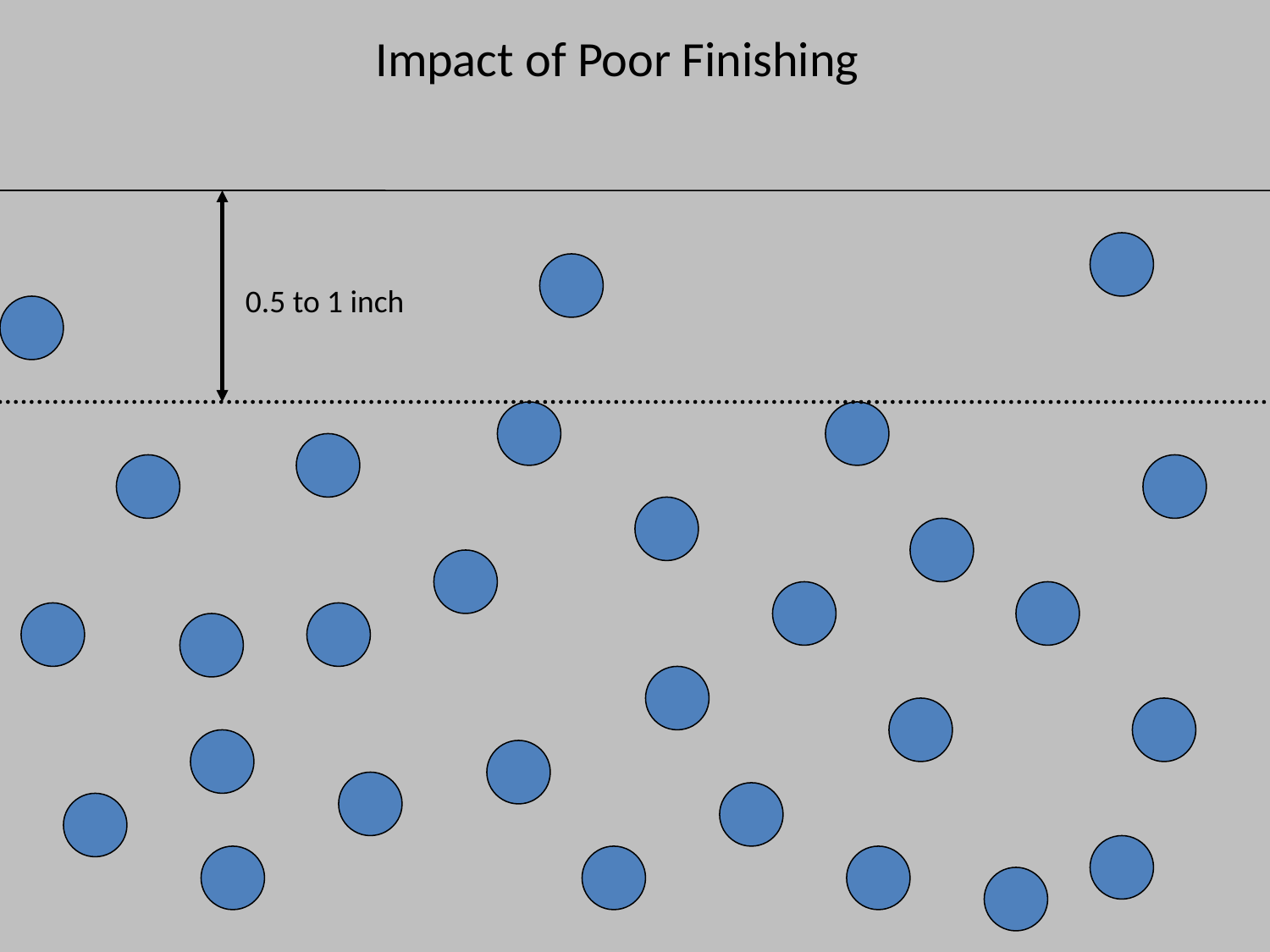

Impact of Poor Finishing

0.5 to 1 inch